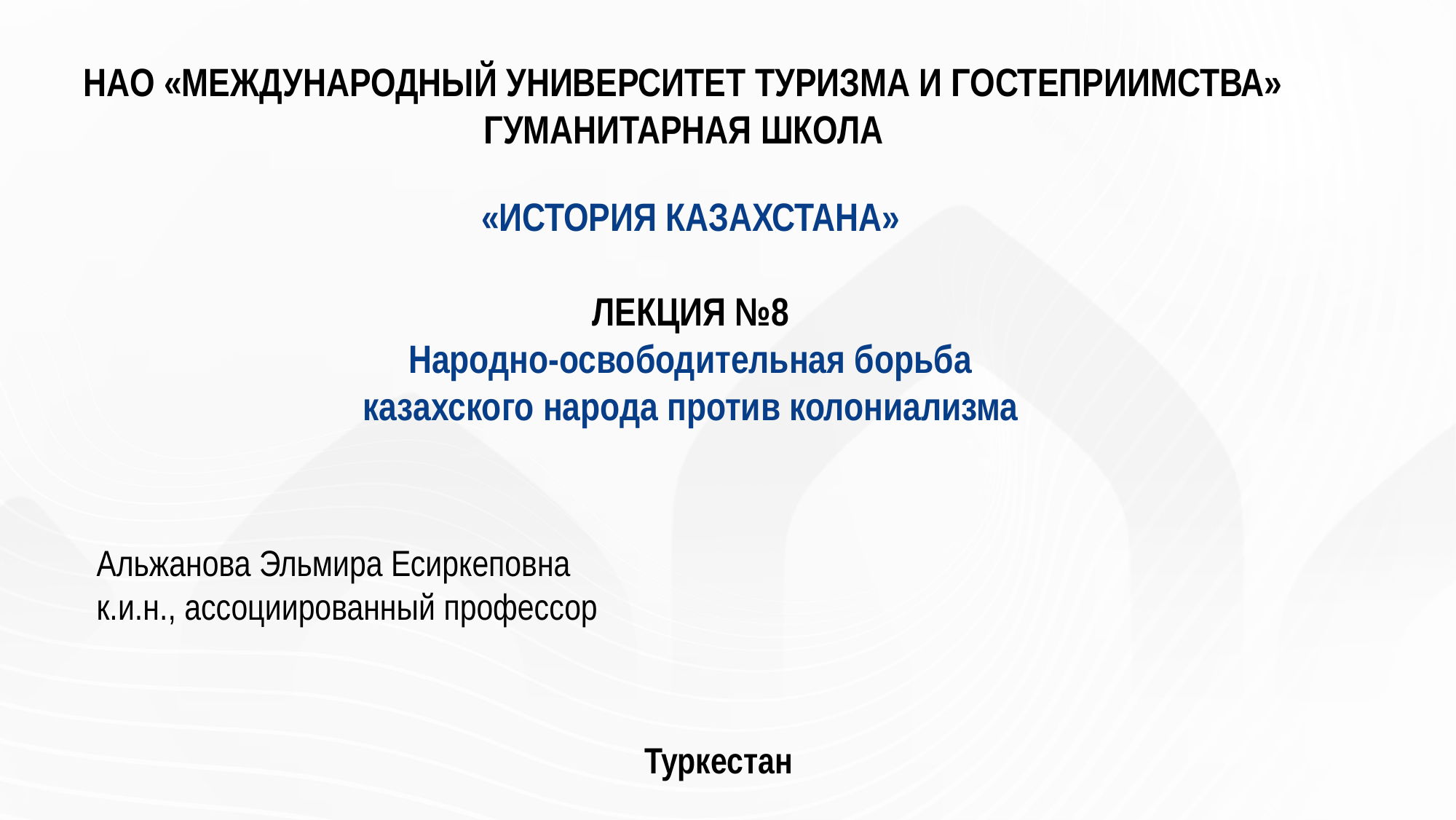

НАО «МЕЖДУНАРОДНЫЙ УНИВЕРСИТЕТ ТУРИЗМА И ГОСТЕПРИИМСТВА»
ГУМАНИТАРНАЯ ШКОЛА
# «ИСТОРИЯ КАЗАХСТАНА» ЛЕКЦИЯ №8 Народно-освободительная борьба казахского народа против колониализма
Альжанова Эльмира Есиркеповна
к.и.н., ассоциированный профессор
Туркестан